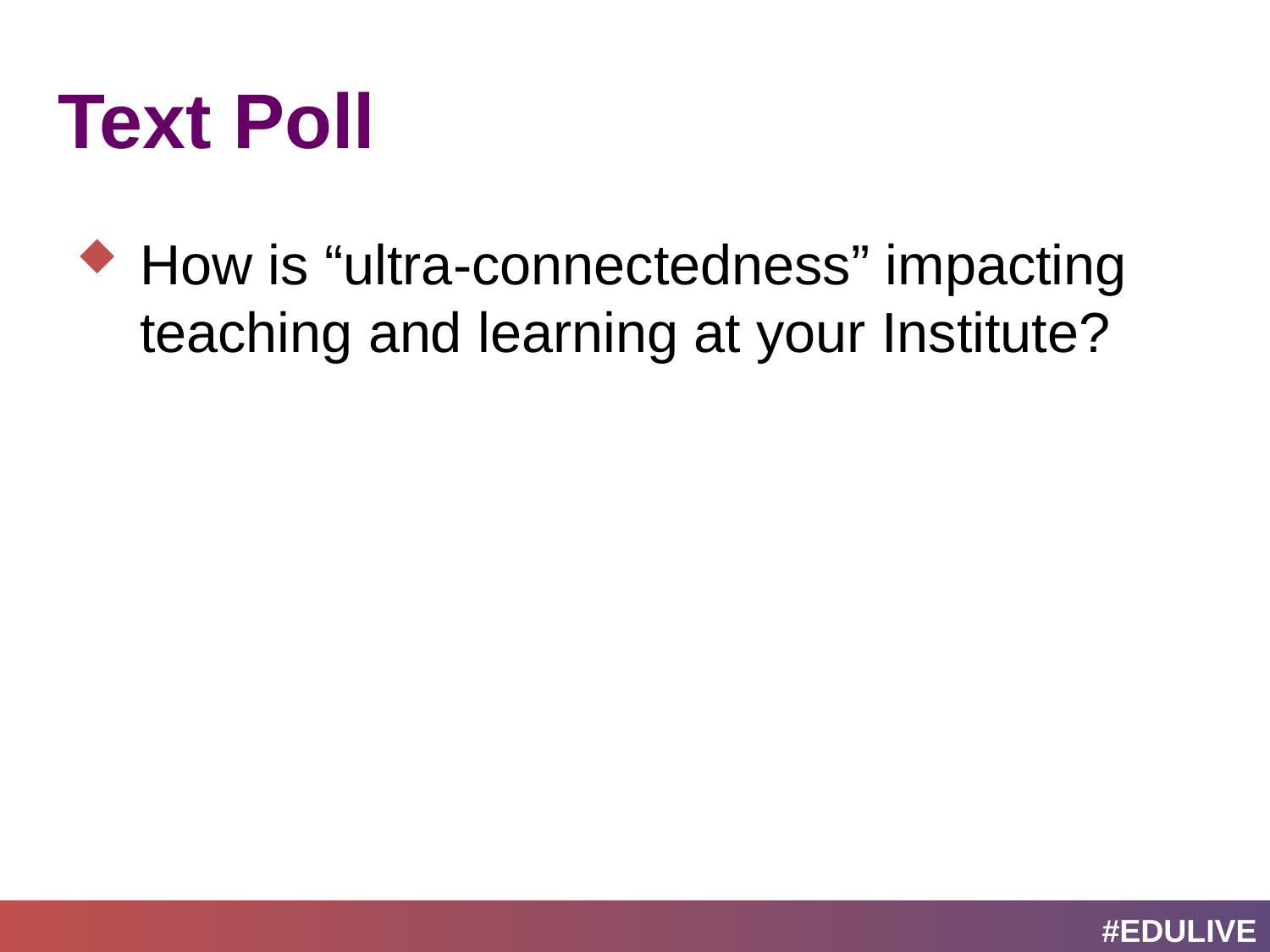

# Text Poll
How is “ultra-connectedness” impacting teaching and learning at your Institute?